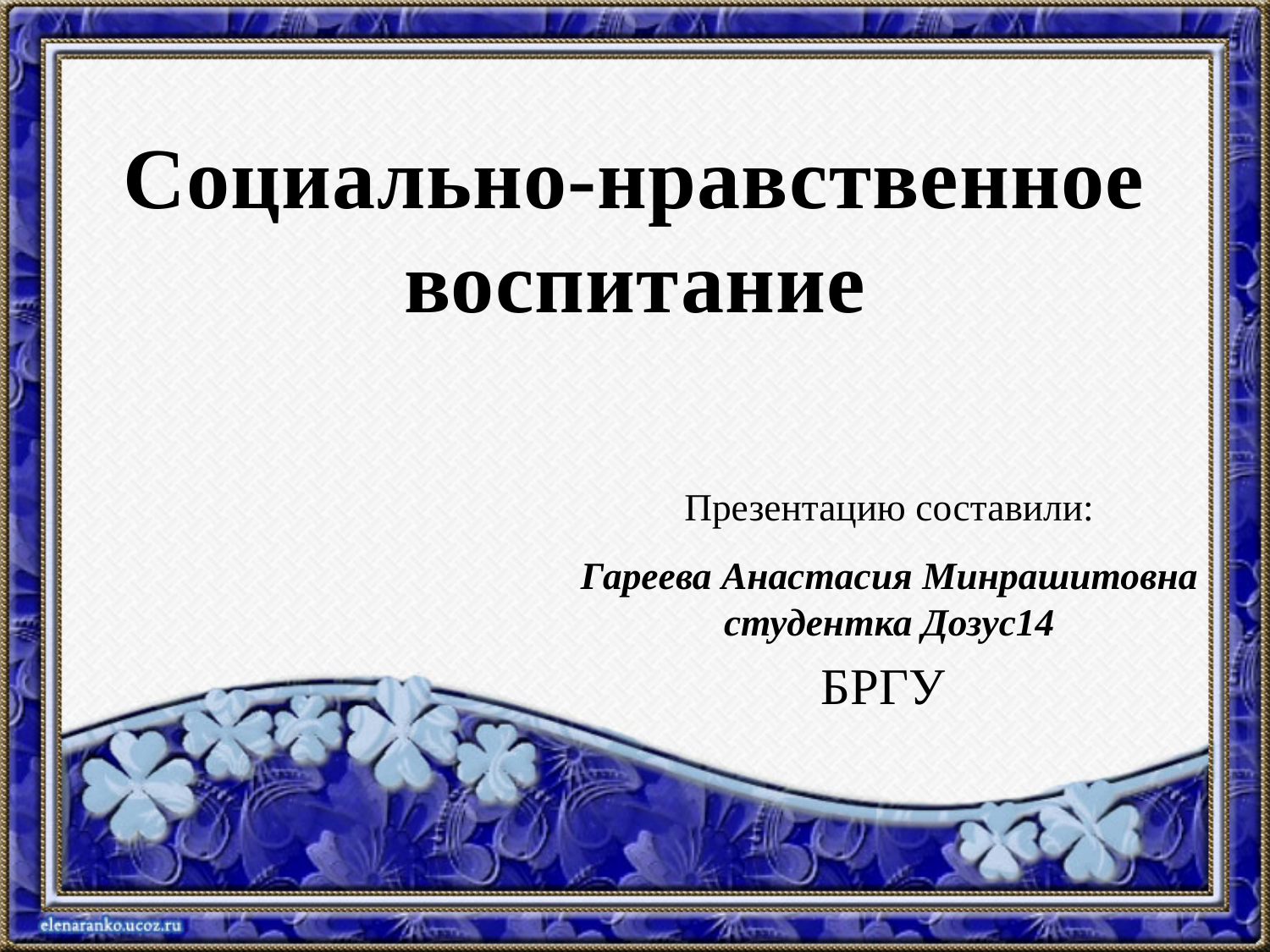

# Социально-нравственное воспитание
Презентацию составили:

Гареева Анастасия Минрашитовна
студентка Дозус14
БРГУ